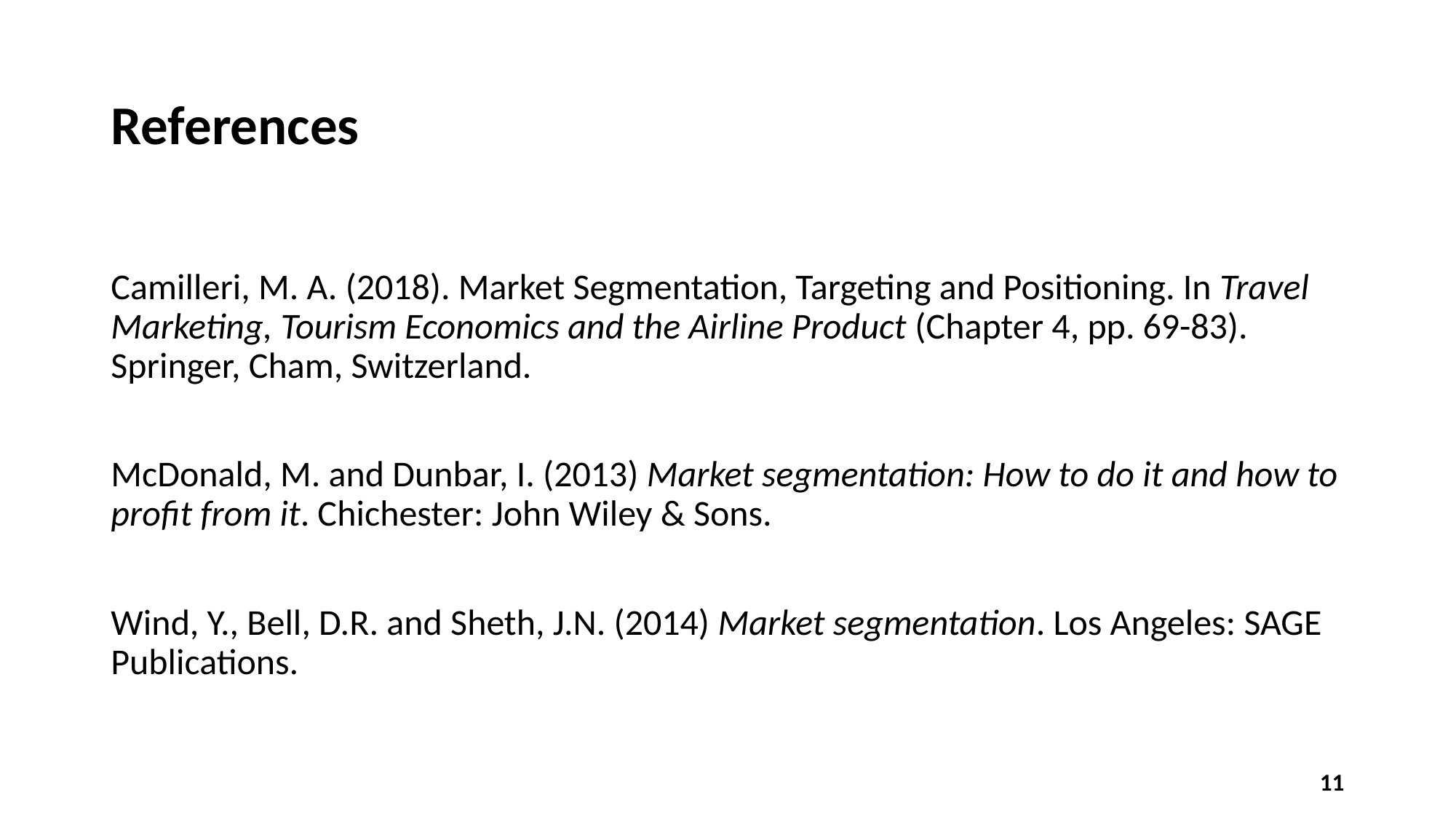

# References

Camilleri, M. A. (2018). Market Segmentation, Targeting and Positioning. In Travel Marketing, Tourism Economics and the Airline Product (Chapter 4, pp. 69-83). Springer, Cham, Switzerland.

McDonald, M. and Dunbar, I. (2013) Market segmentation: How to do it and how to profit from it. Chichester: John Wiley & Sons.

Wind, Y., Bell, D.R. and Sheth, J.N. (2014) Market segmentation. Los Angeles: SAGE Publications.

11